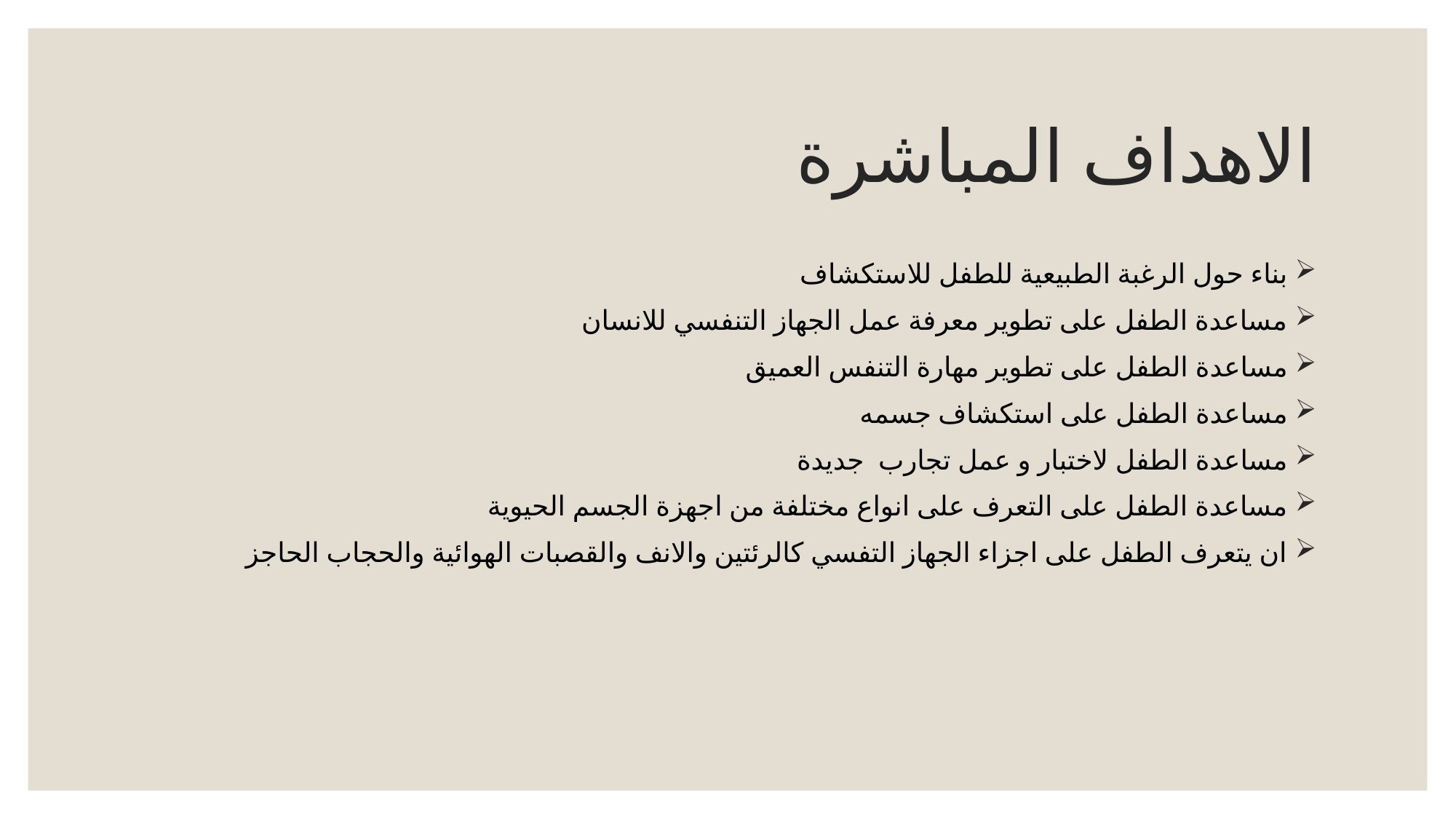

# الاهداف المباشرة
 بناء حول الرغبة الطبيعية للطفل للاستكشاف
 مساعدة الطفل على تطوير معرفة عمل الجهاز التنفسي للانسان
 مساعدة الطفل على تطوير مهارة التنفس العميق
 مساعدة الطفل على استكشاف جسمه
 مساعدة الطفل لاختبار و عمل تجارب  جديدة
 مساعدة الطفل على التعرف على انواع مختلفة من اجهزة الجسم الحيوية
 ان يتعرف الطفل على اجزاء الجهاز التفسي كالرئتين والانف والقصبات الهوائية والحجاب الحاجز